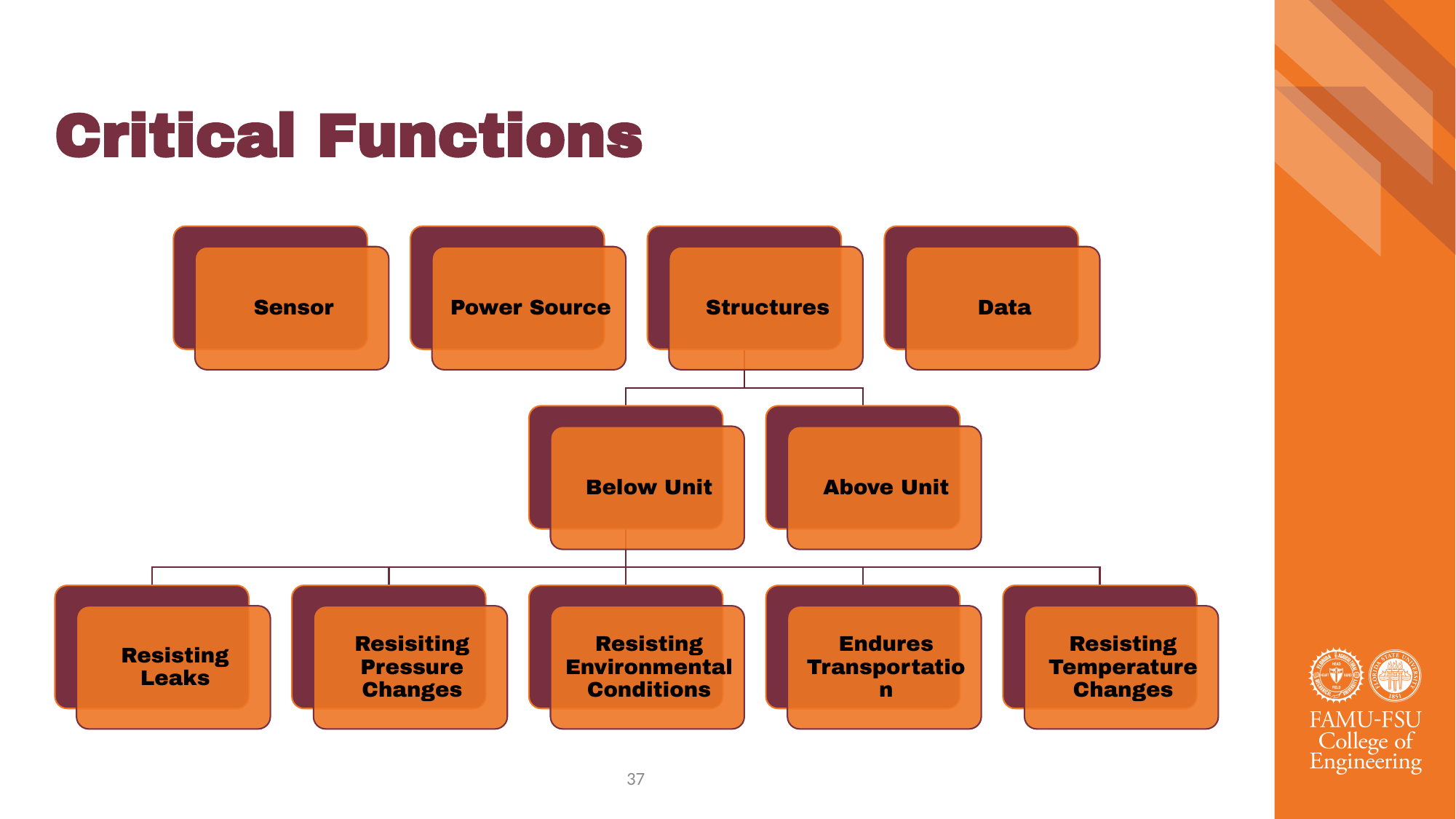

# Critical Functions
Sensor
Power Source
Structures
Below Unit
Resisting Leaks
Resisiting Pressure Changes
Resisting Environmental Conditions
Endures Transportation
Resisting Temperature Changes
Above Unit
Data

37